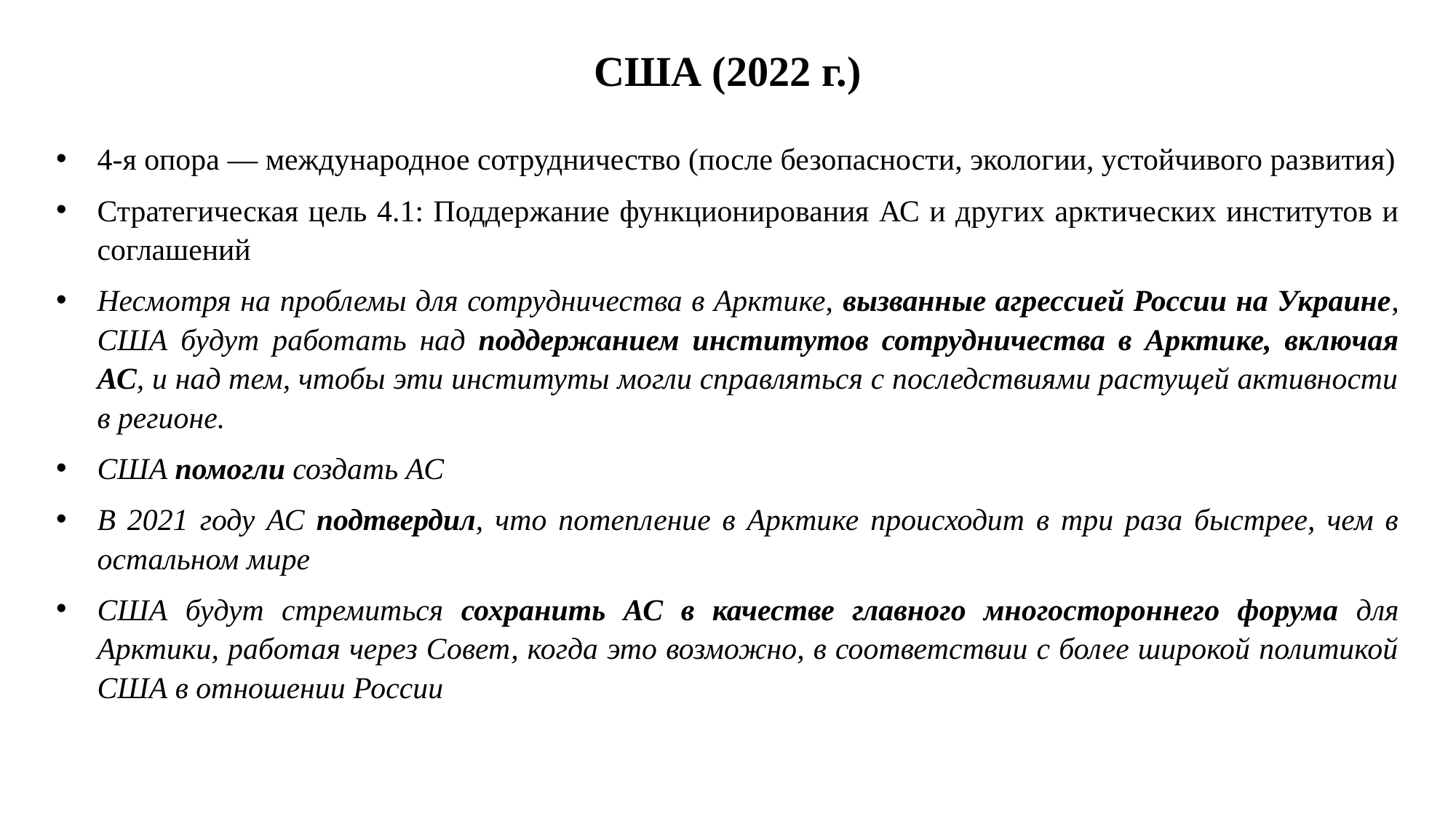

США (2022 г.)
4-я опора — международное сотрудничество (после безопасности, экологии, устойчивого развития)
Стратегическая цель 4.1: Поддержание функционирования АС и других арктических институтов и соглашений
Несмотря на проблемы для сотрудничества в Арктике, вызванные агрессией России на Украине, США будут работать над поддержанием институтов сотрудничества в Арктике, включая АС, и над тем, чтобы эти институты могли справляться с последствиями растущей активности в регионе.
США помогли создать АС
В 2021 году АС подтвердил, что потепление в Арктике происходит в три раза быстрее, чем в остальном мире
США будут стремиться сохранить АС в качестве главного многостороннего форума для Арктики, работая через Совет, когда это возможно, в соответствии с более широкой политикой США в отношении России